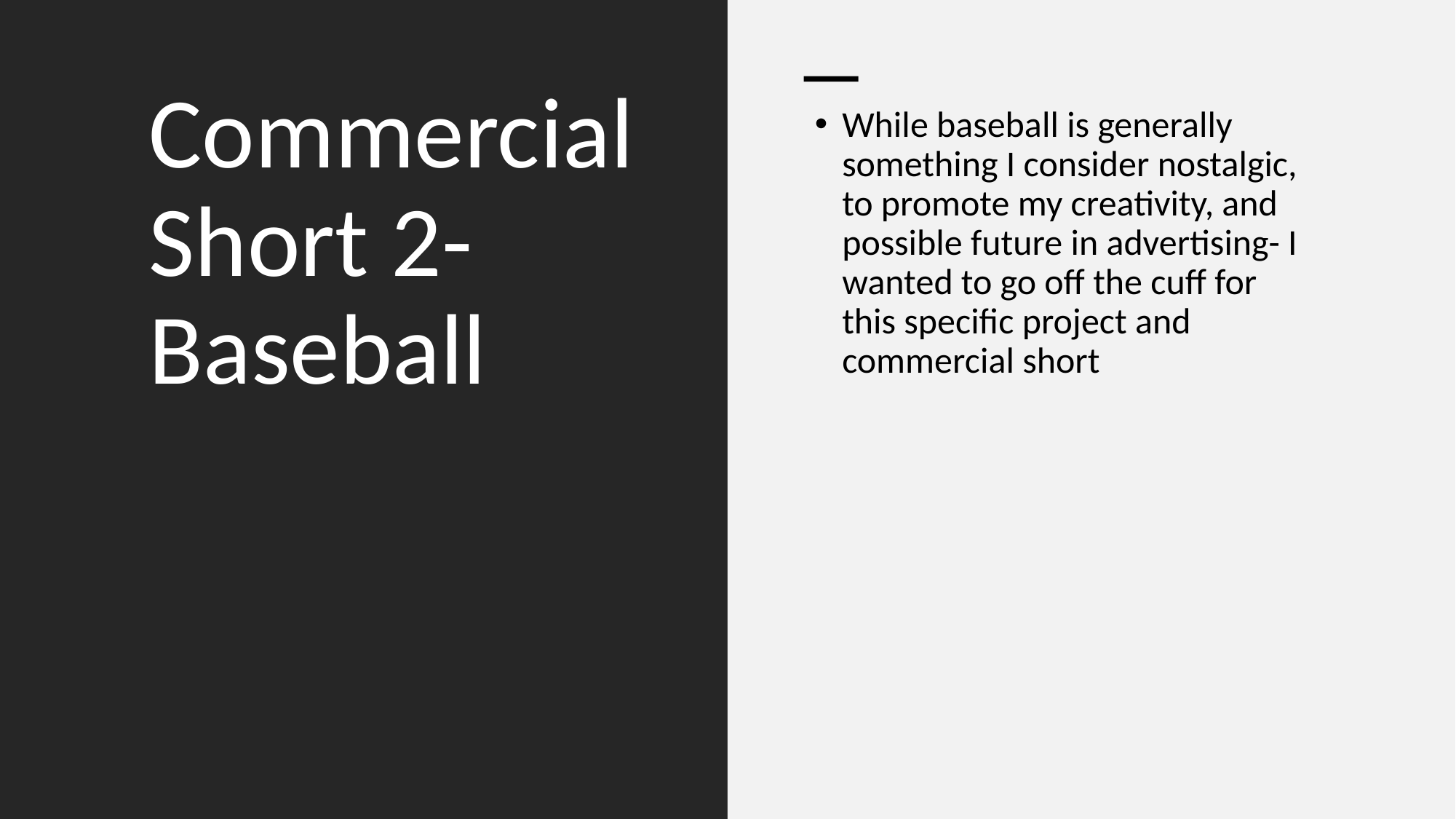

# Commercial Short 2- Baseball

While baseball is generally something I consider nostalgic, to promote my creativity, and possible future in advertising- I wanted to go off the cuff for this specific project and commercial short